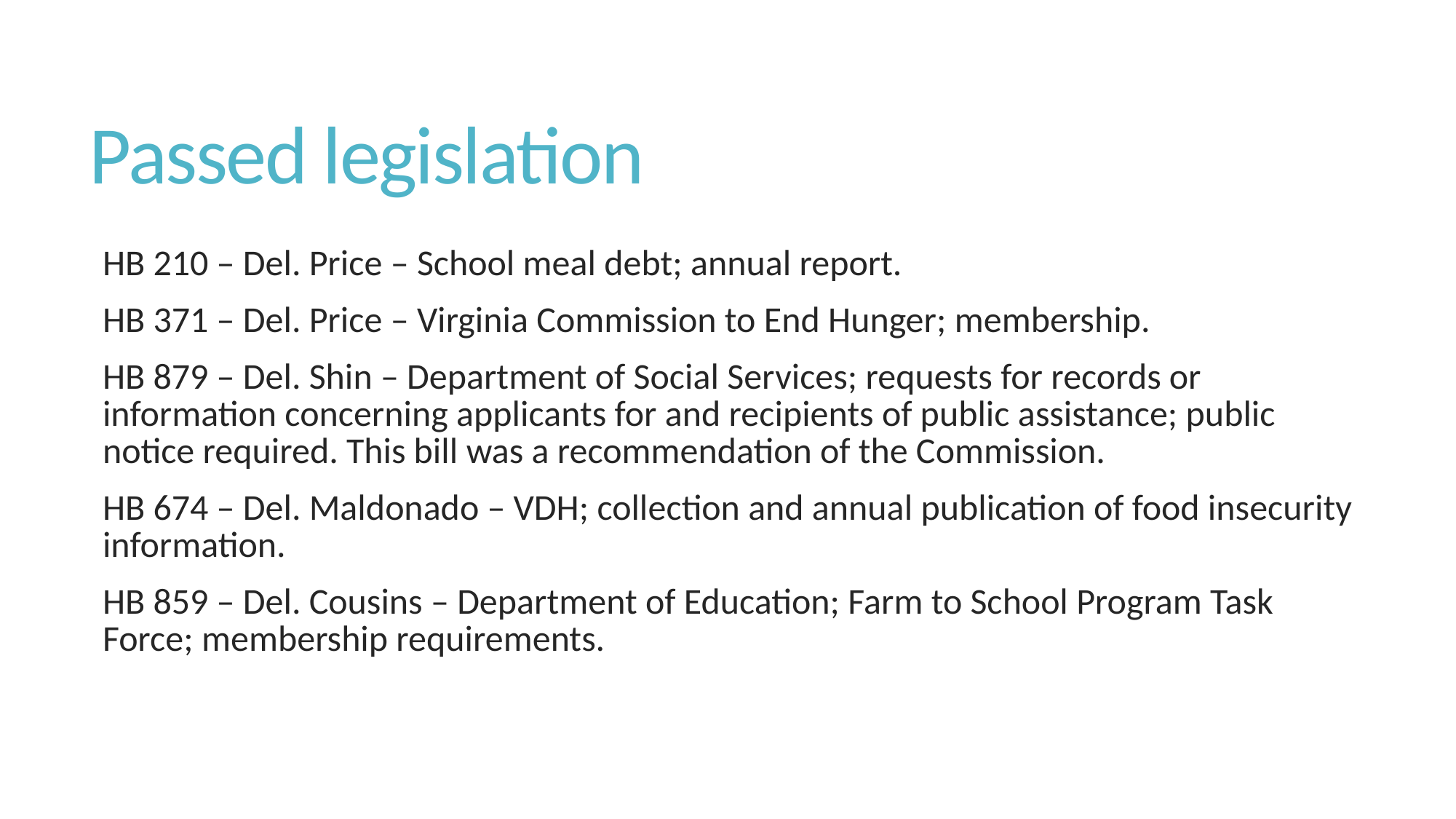

# Passed legislation
HB 210 – Del. Price – School meal debt; annual report.
HB 371 – Del. Price – Virginia Commission to End Hunger; membership.
HB 879 – Del. Shin – Department of Social Services; requests for records or information concerning applicants for and recipients of public assistance; public notice required. This bill was a recommendation of the Commission.
HB 674 – Del. Maldonado – VDH; collection and annual publication of food insecurity information.
HB 859 – Del. Cousins – Department of Education; Farm to School Program Task Force; membership requirements.